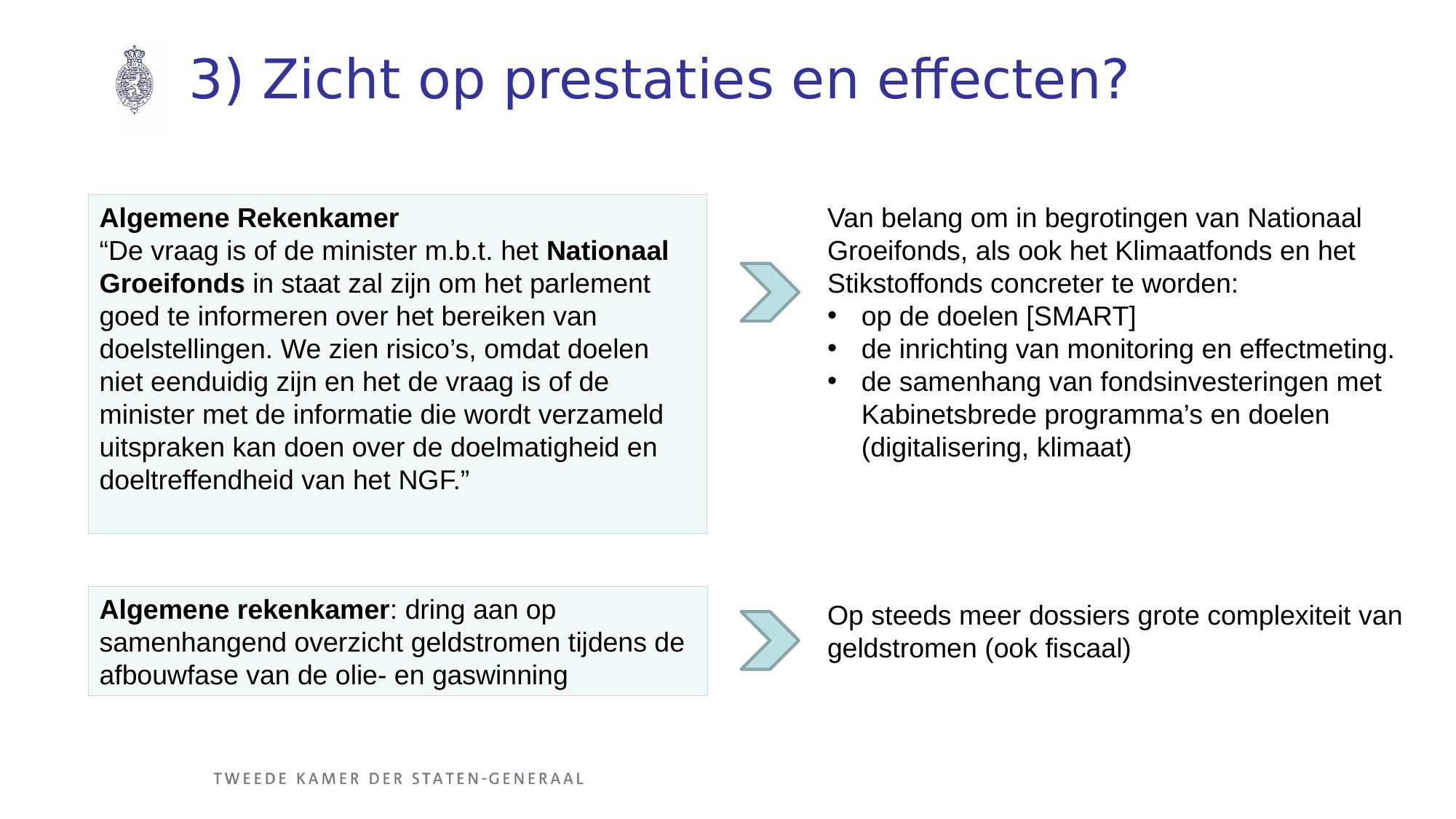

# 3) Zicht op prestaties en effecten?
Algemene Rekenkamer
“De vraag is of de minister m.b.t. het Nationaal Groeifonds in staat zal zijn om het parlement goed te informeren over het bereiken van doelstellingen. We zien risico’s, omdat doelen niet eenduidig zijn en het de vraag is of de minister met de informatie die wordt verzameld uitspraken kan doen over de doelmatigheid en doeltreffendheid van het NGF.”

Van belang om in begrotingen van Nationaal Groeifonds, als ook het Klimaatfonds en het Stikstoffonds concreter te worden:
op de doelen [SMART]
de inrichting van monitoring en effectmeting.
de samenhang van fondsinvesteringen met Kabinetsbrede programma’s en doelen (digitalisering, klimaat)

Algemene rekenkamer: dring aan op samenhangend overzicht geldstromen tijdens de afbouwfase van de olie- en gaswinning
Op steeds meer dossiers grote complexiteit van geldstromen (ook fiscaal)